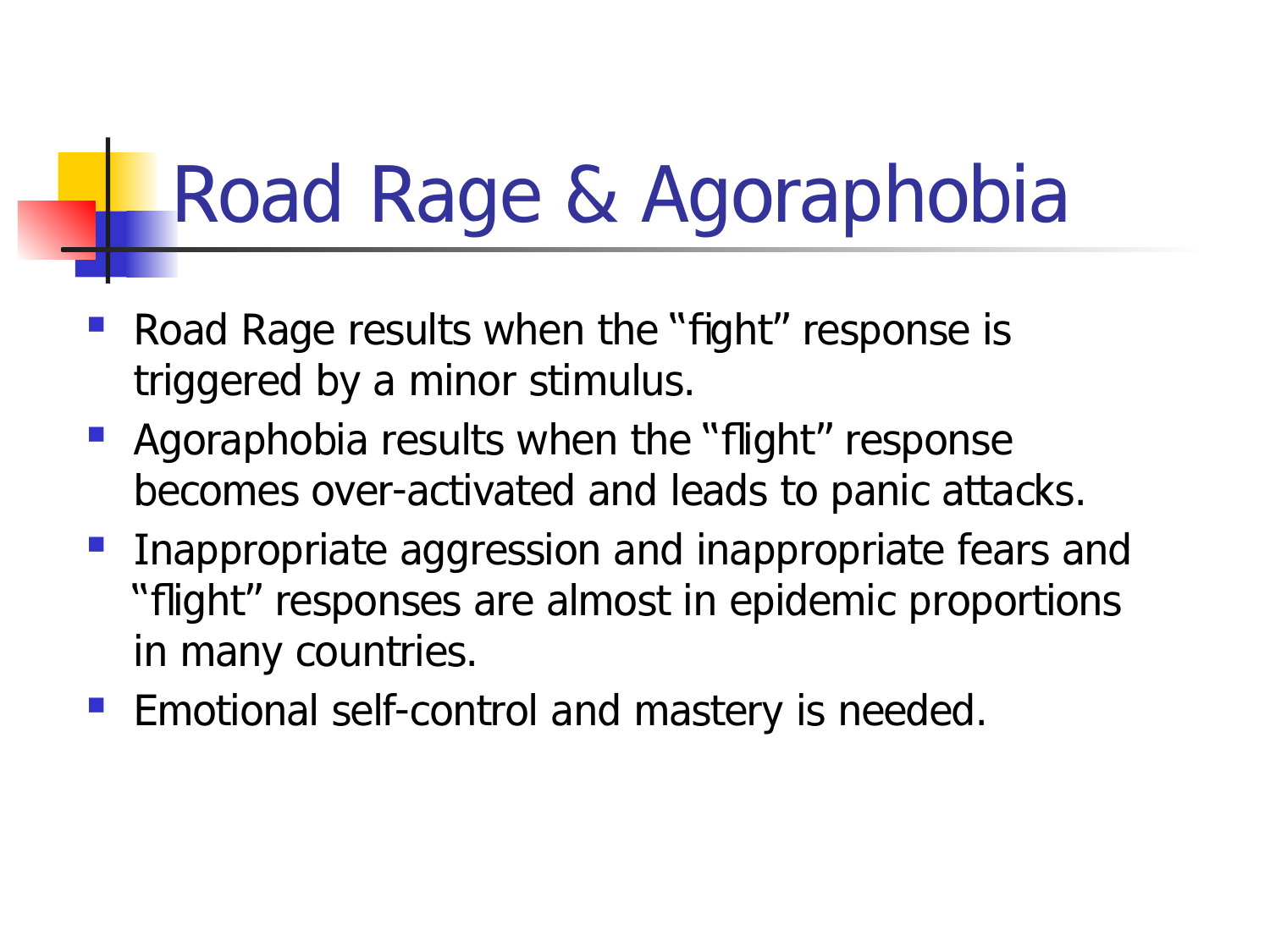

# Road Rage & Agoraphobia
Road Rage results when the “fight” response is triggered by a minor stimulus.
Agoraphobia results when the “flight” response becomes over-activated and leads to panic attacks.
Inappropriate aggression and inappropriate fears and “flight” responses are almost in epidemic proportions in many countries.
Emotional self-control and mastery is needed.